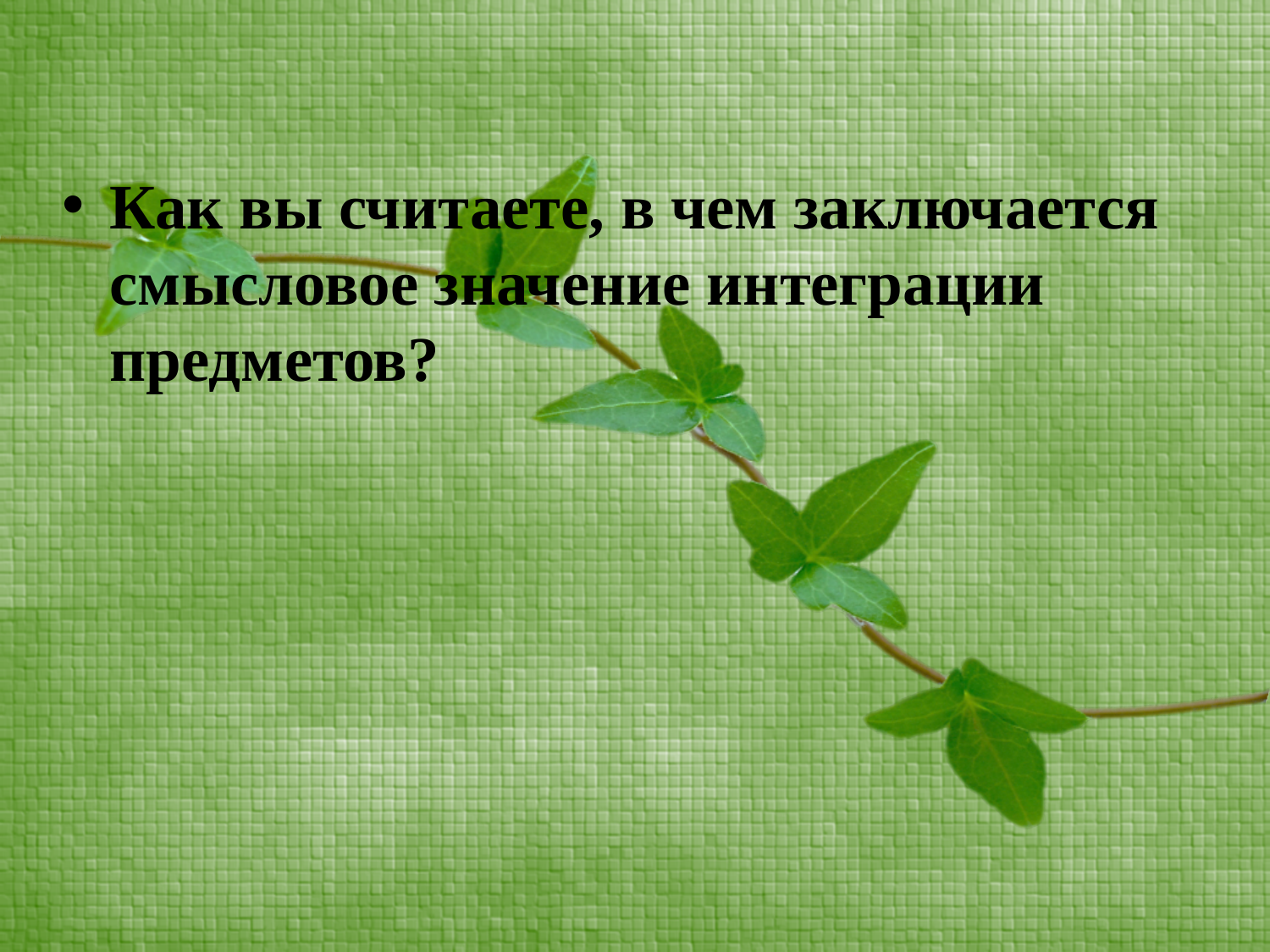

Как вы считаете, в чем заключается смысловое значение интеграции предметов?